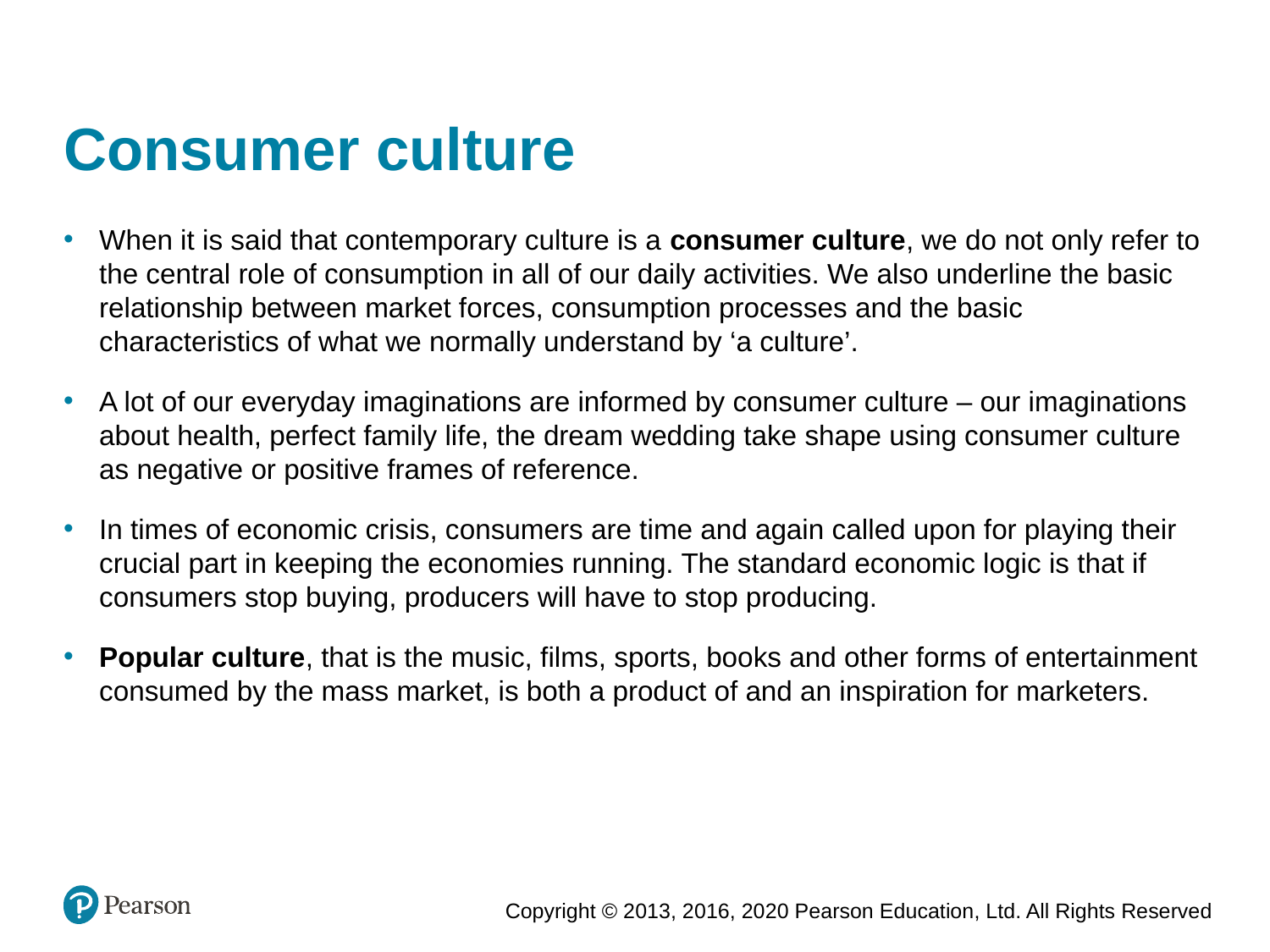

# Consumer culture
When it is said that contemporary culture is a consumer culture, we do not only refer to the central role of consumption in all of our daily activities. We also underline the basic relationship between market forces, consumption processes and the basic characteristics of what we normally understand by ‘a culture’.
A lot of our everyday imaginations are informed by consumer culture – our imaginations about health, perfect family life, the dream wedding take shape using consumer culture as negative or positive frames of reference.
In times of economic crisis, consumers are time and again called upon for playing their crucial part in keeping the economies running. The standard economic logic is that if consumers stop buying, producers will have to stop producing.
Popular culture, that is the music, films, sports, books and other forms of entertainment consumed by the mass market, is both a product of and an inspiration for marketers.